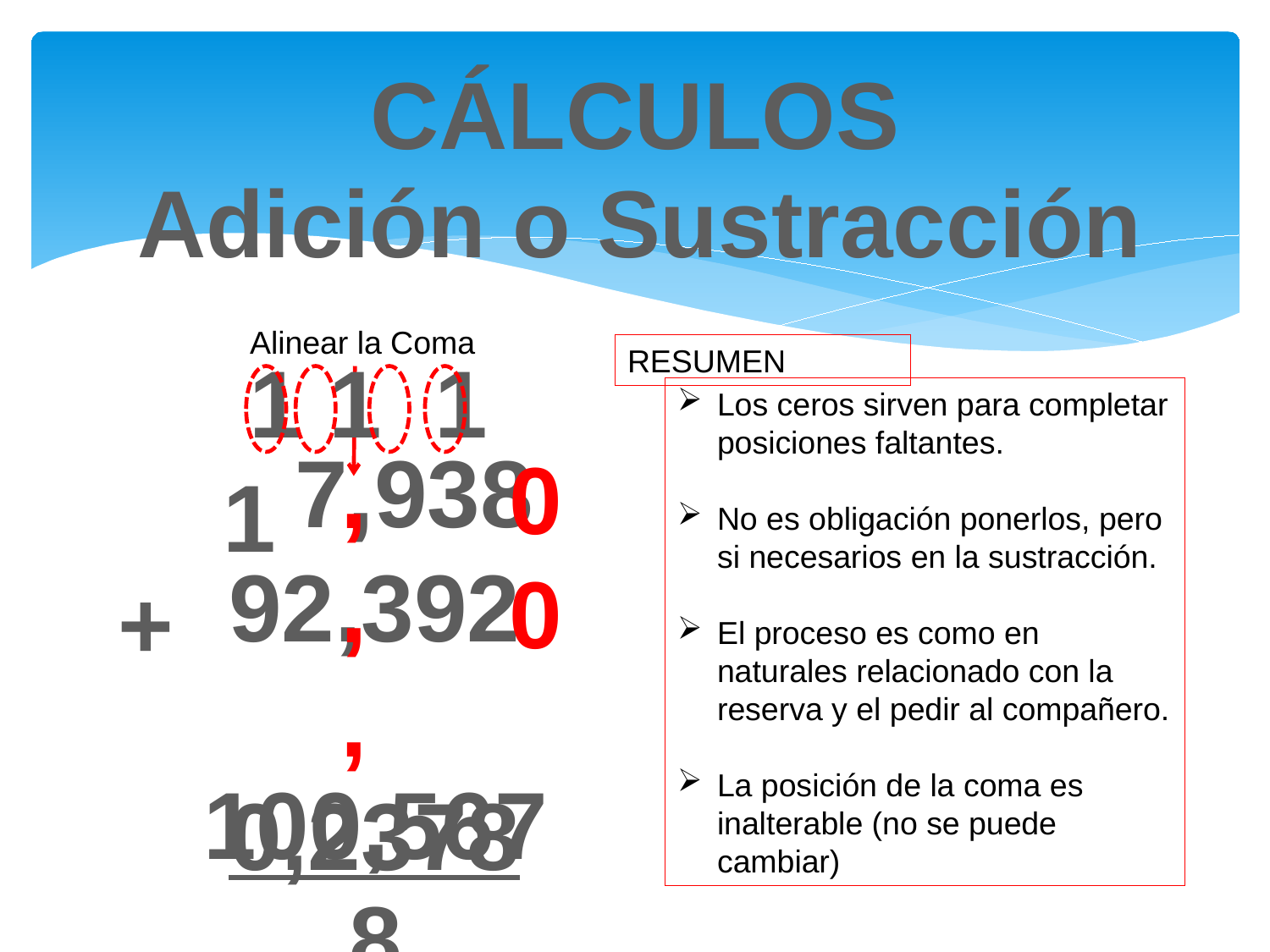

CÁLCULOS
Adición o Sustracción
Alinear la Coma
RESUMEN
    1 1  1 1

Los ceros sirven para completar posiciones faltantes.

No es obligación ponerlos, pero si necesarios en la sustracción.

El proceso es como en naturales relacionado con la reserva y el pedir al compañero.

La posición de la coma es inalterable (no se puede cambiar)
   7,938
92,392
    0,2378
,
,
,
0
0
+
100,5678